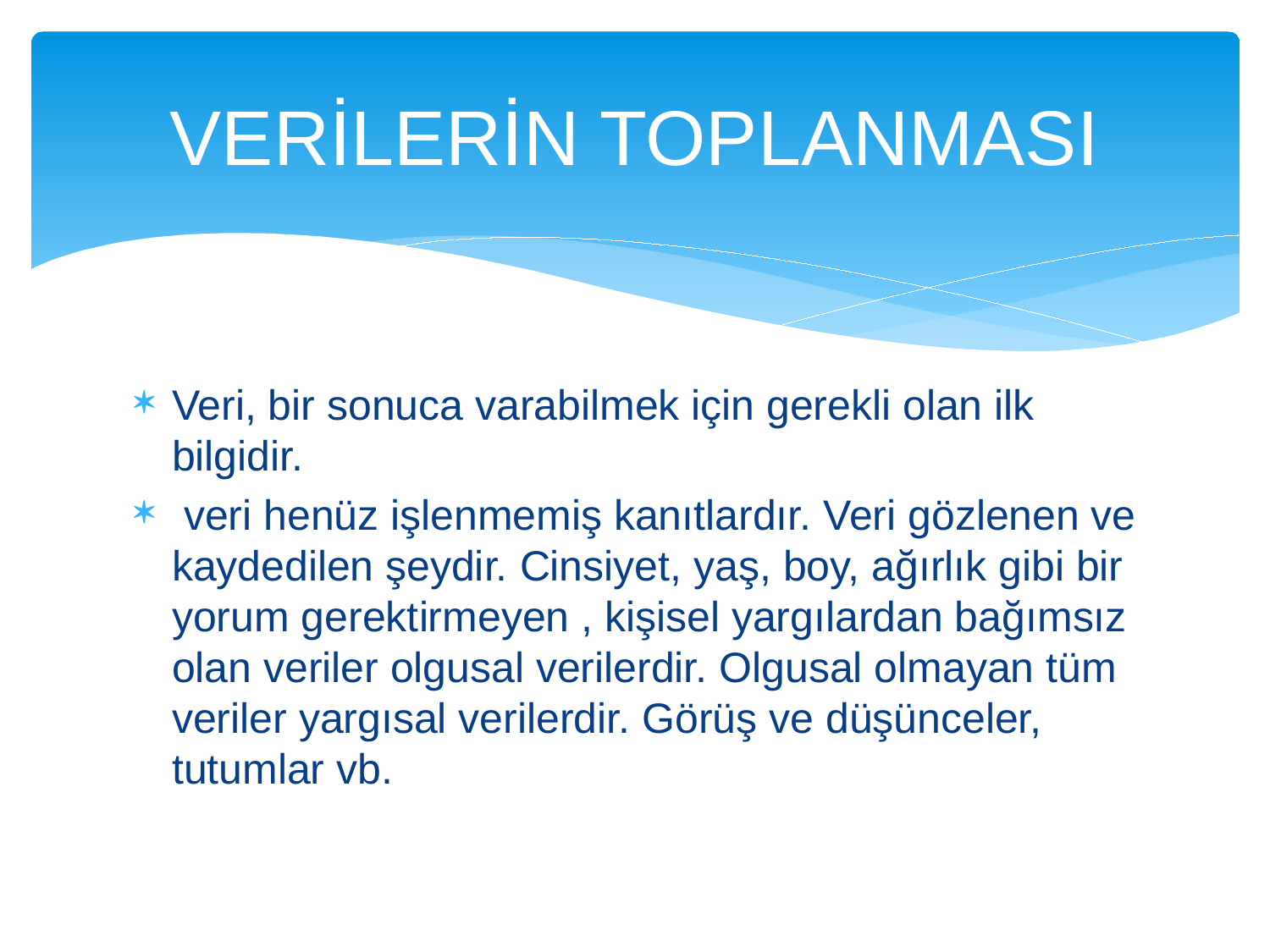

# VERİLERİN TOPLANMASI
Veri, bir sonuca varabilmek için gerekli olan ilk bilgidir.
 veri henüz işlenmemiş kanıtlardır. Veri gözlenen ve kaydedilen şeydir. Cinsiyet, yaş, boy, ağırlık gibi bir yorum gerektirmeyen , kişisel yargılardan bağımsız olan veriler olgusal verilerdir. Olgusal olmayan tüm veriler yargısal verilerdir. Görüş ve düşünceler, tutumlar vb.